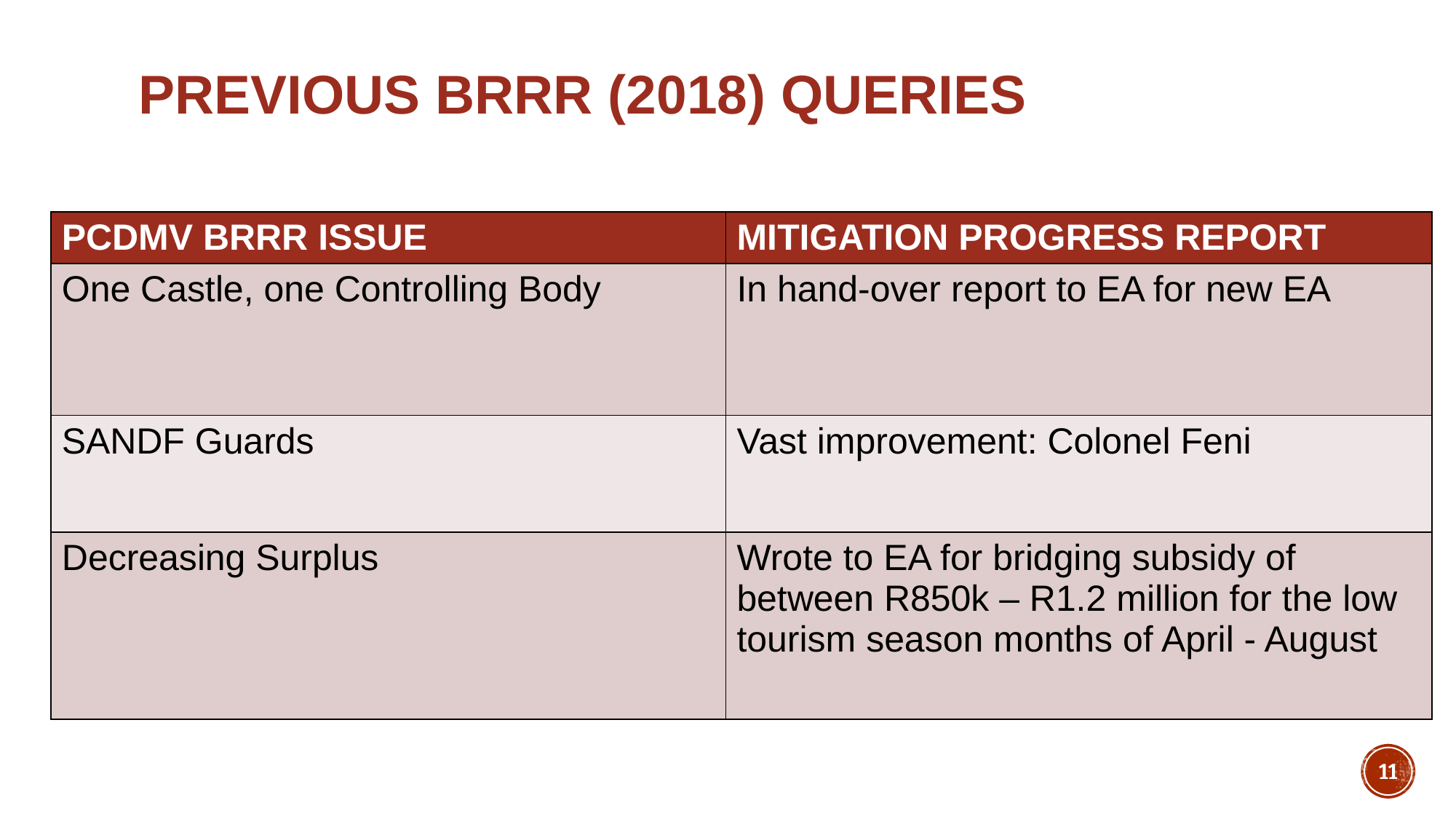

# Previous brrR (2018) queries
| PCDMV BRRR ISSUE | MITIGATION PROGRESS REPORT |
| --- | --- |
| One Castle, one Controlling Body | In hand-over report to EA for new EA |
| SANDF Guards | Vast improvement: Colonel Feni |
| Decreasing Surplus | Wrote to EA for bridging subsidy of between R850k – R1.2 million for the low tourism season months of April - August |
11